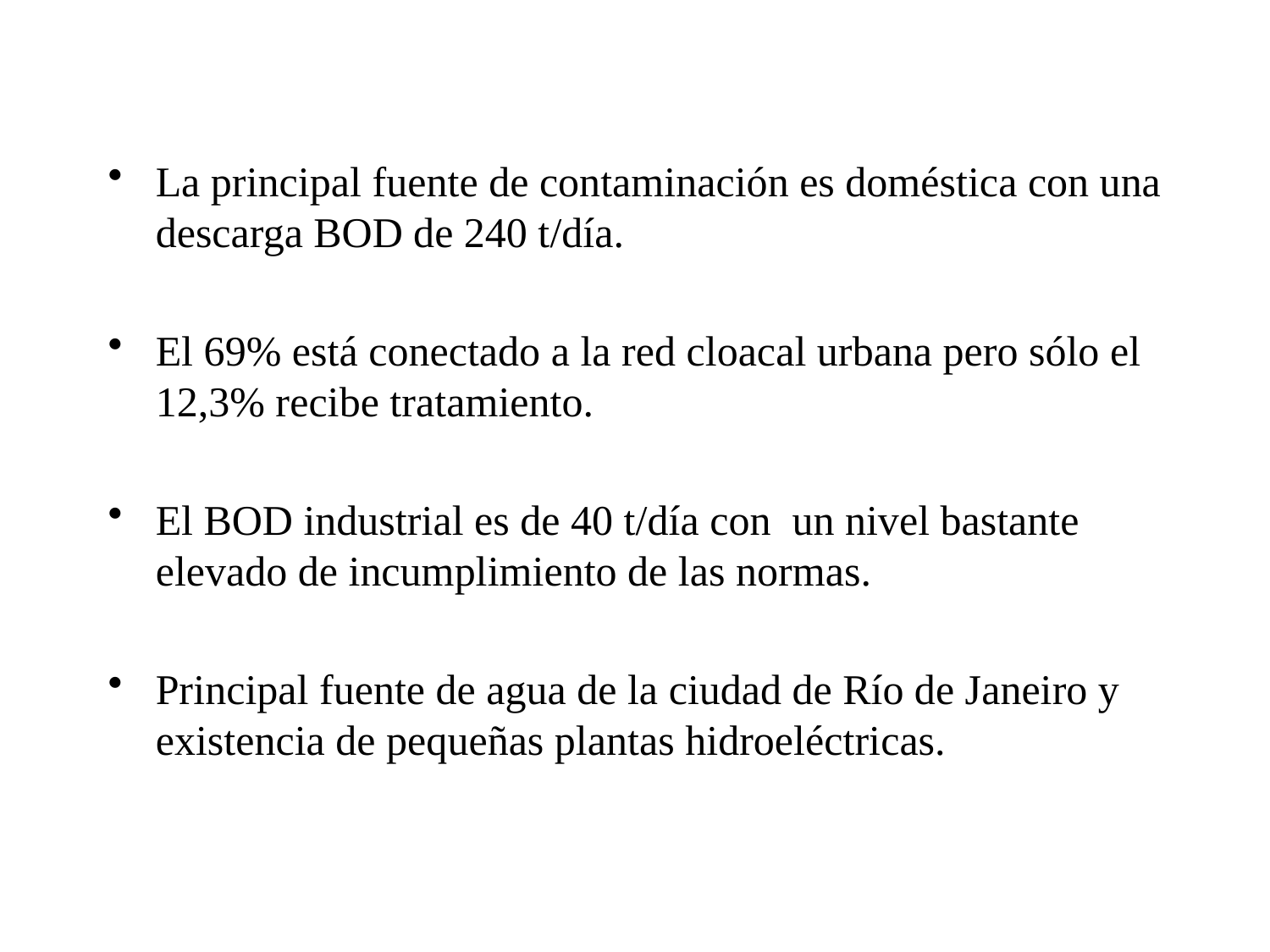

#
La principal fuente de contaminación es doméstica con una descarga BOD de 240 t/día.

El 69% está conectado a la red cloacal urbana pero sólo el 12,3% recibe tratamiento.

El BOD industrial es de 40 t/día con  un nivel bastante elevado de incumplimiento de las normas.

Principal fuente de agua de la ciudad de Río de Janeiro y existencia de pequeñas plantas hidroeléctricas.